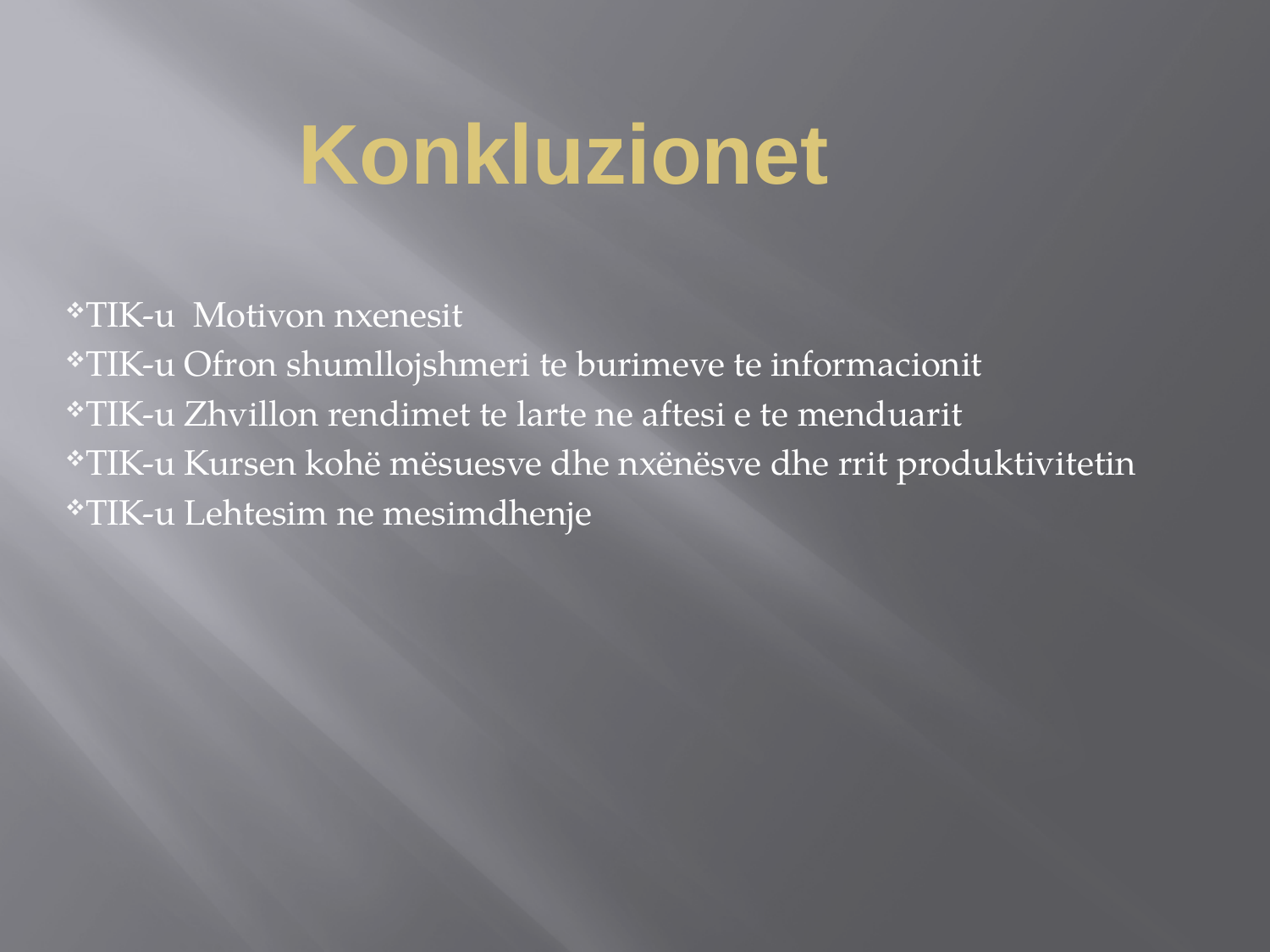

# Konkluzionet
TIK-u  Motivon nxenesit
TIK-u Ofron shumllojshmeri te burimeve te informacionit
TIK-u Zhvillon rendimet te larte ne aftesi e te menduarit
TIK-u Kursen kohë mësuesve dhe nxënësve dhe rrit produktivitetin
TIK-u Lehtesim ne mesimdhenje